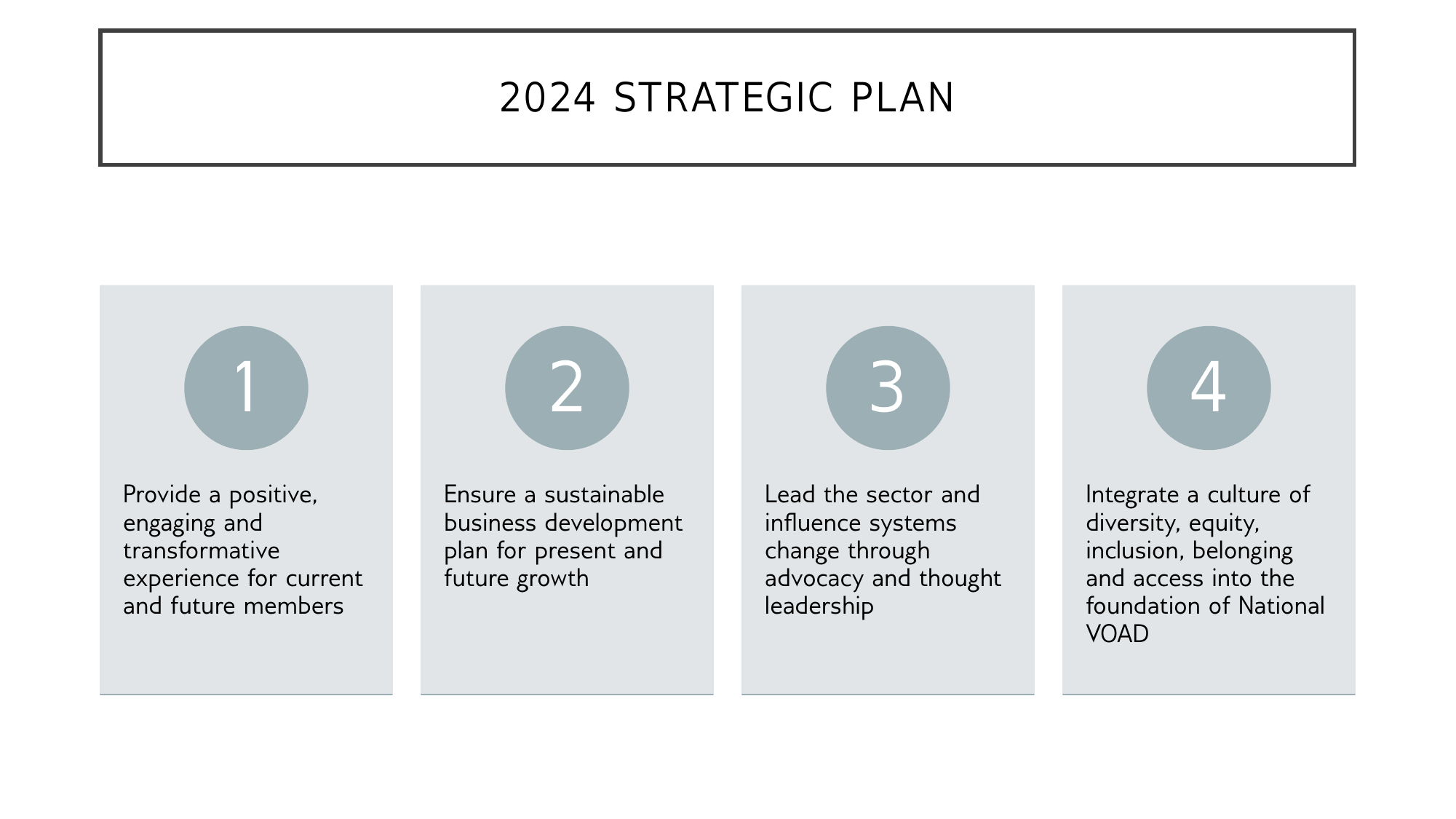

# 2024 Strategic Plan
Provide a positive, engaging and transformative experience for current and future members
1
Ensure a sustainable business development plan for present and future growth
2
Lead the sector and influence systems change through advocacy and thought leadership
3
Integrate a culture of diversity, equity, inclusion, belonging and access into the foundation of National VOAD
4